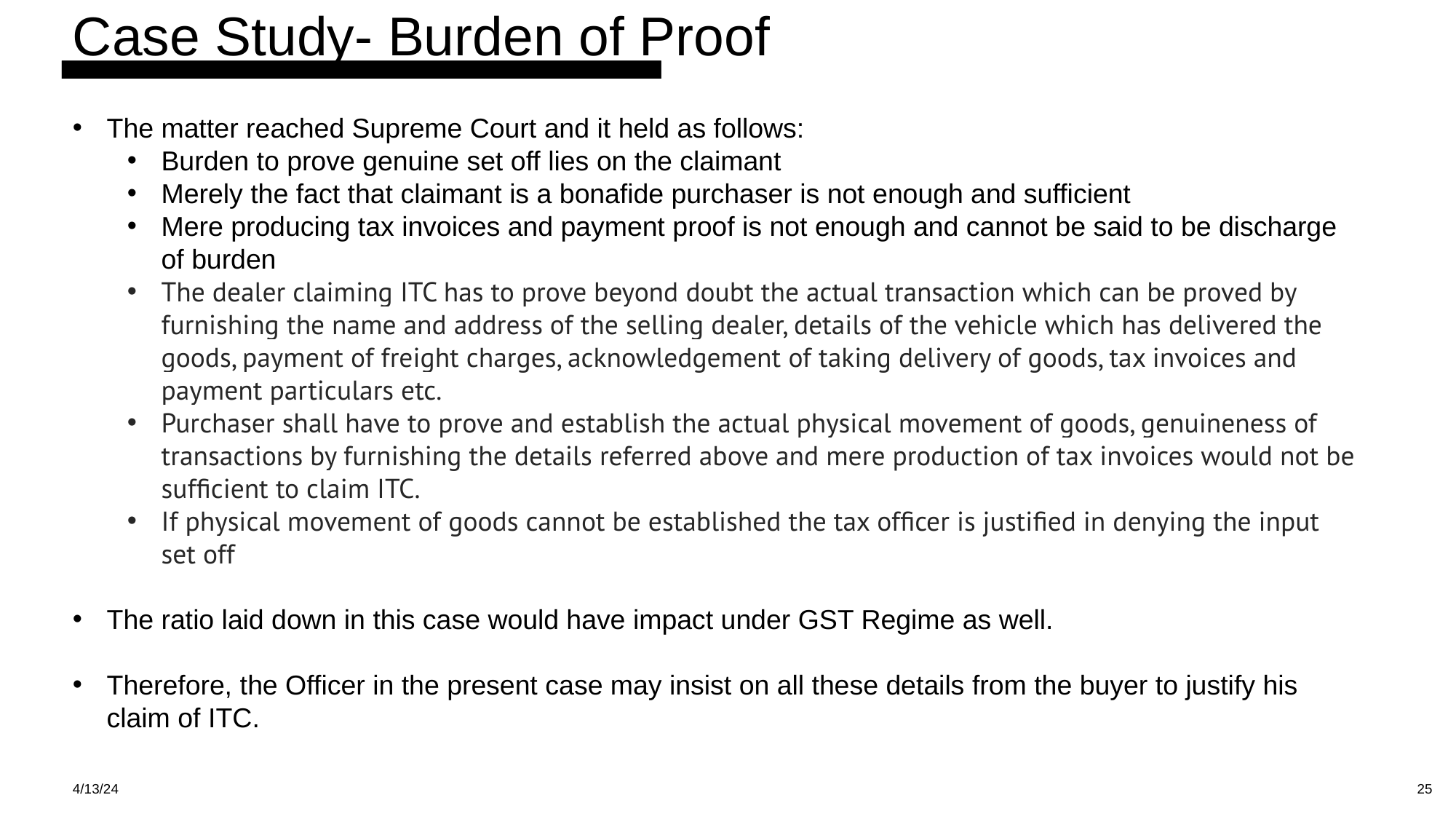

Case Study- Burden of Proof
The matter reached Supreme Court and it held as follows:
Burden to prove genuine set off lies on the claimant
Merely the fact that claimant is a bonafide purchaser is not enough and sufficient
Mere producing tax invoices and payment proof is not enough and cannot be said to be discharge of burden
The dealer claiming ITC has to prove beyond doubt the actual transaction which can be proved by furnishing the name and address of the selling dealer, details of the vehicle which has delivered the goods, payment of freight charges, acknowledgement of taking delivery of goods, tax invoices and payment particulars etc.
Purchaser shall have to prove and establish the actual physical movement of goods, genuineness of transactions by furnishing the details referred above and mere production of tax invoices would not be sufficient to claim ITC.
If physical movement of goods cannot be established the tax officer is justified in denying the input set off

The ratio laid down in this case would have impact under GST Regime as well.

Therefore, the Officer in the present case may insist on all these details from the buyer to justify his claim of ITC.

4/13/24
25